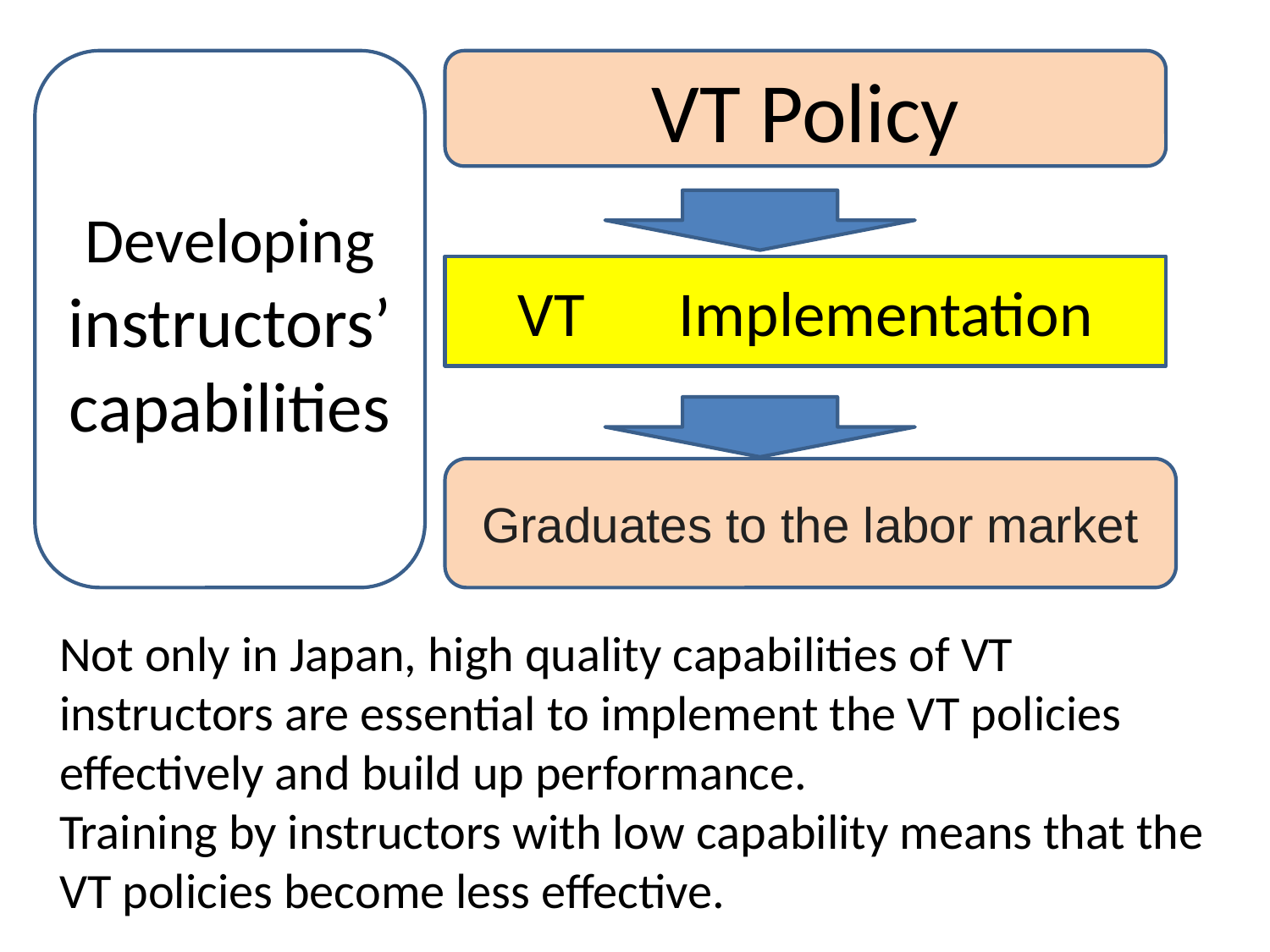

Developing instructors’ capabilities
VT Policy

VT　Implementation

Graduates to the labor market
Not only in Japan, high quality capabilities of VT instructors are essential to implement the VT policies effectively and build up performance.
Training by instructors with low capability means that the VT policies become less effective.